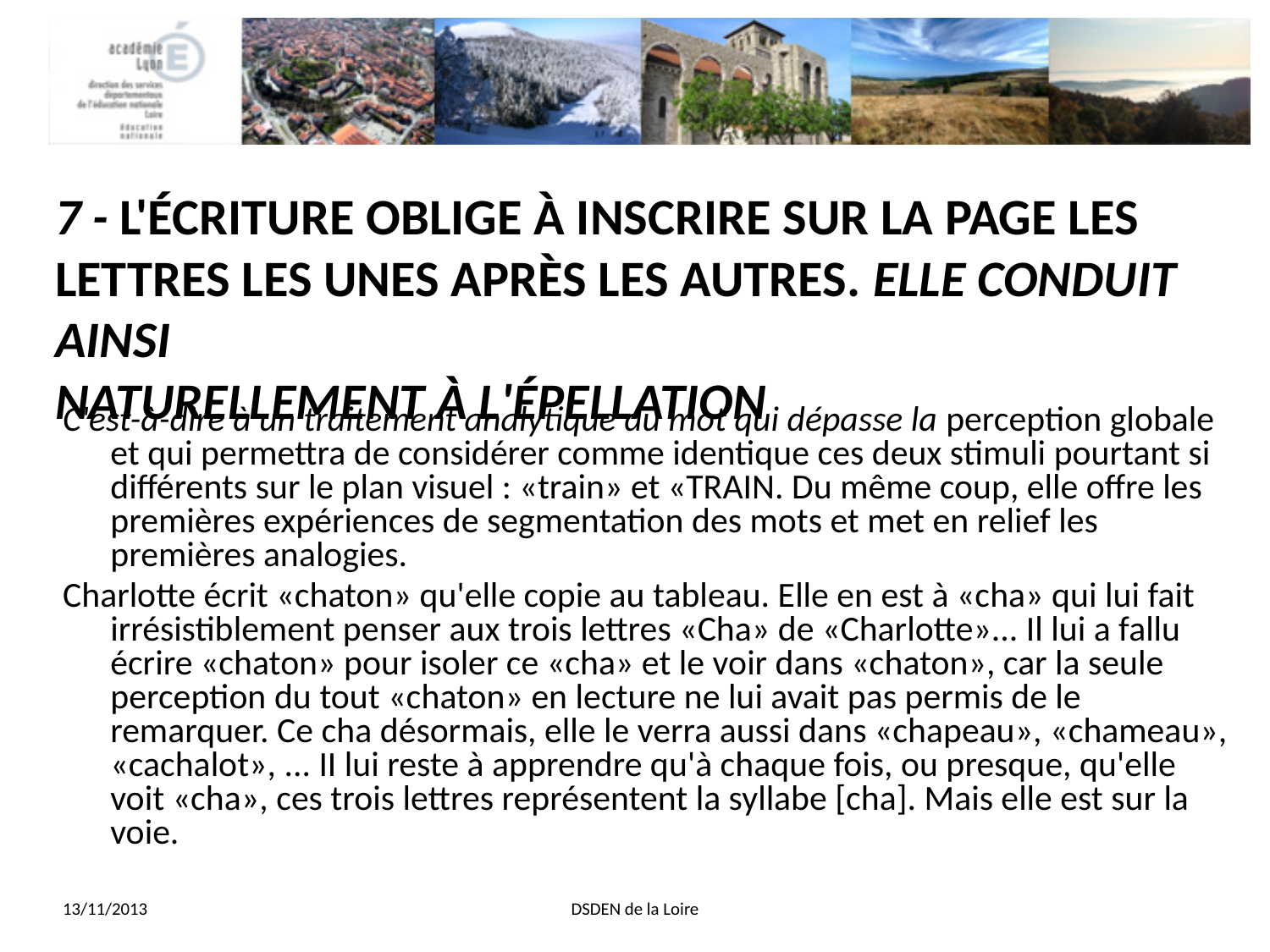

# 7 - L'ÉCRITURE OBLIGE À INSCRIRE SUR LA PAGE LES LETTRES LES UNES APRÈS LES AUTRES. ELLE CONDUIT AINSI NATURELLEMENT À L'ÉPELLATION
C'est-à-dire à un traitement analytique du mot qui dépasse la perception globale et qui permettra de considérer comme identique ces deux stimuli pourtant si différents sur le plan visuel : «train» et «TRAIN. Du même coup, elle offre les premières expériences de segmentation des mots et met en relief les premières analogies.
Charlotte écrit «chaton» qu'elle copie au tableau. Elle en est à «cha» qui lui fait irrésistiblement penser aux trois lettres «Cha» de «Charlotte»... Il lui a fallu écrire «chaton» pour isoler ce «cha» et le voir dans «chaton», car la seule perception du tout «chaton» en lecture ne lui avait pas permis de le remarquer. Ce cha désormais, elle le verra aussi dans «chapeau», «chameau», «cachalot», ... II lui reste à apprendre qu'à chaque fois, ou presque, qu'elle voit «cha», ces trois lettres représentent la syllabe [cha]. Mais elle est sur la voie.
13/11/2013
DSDEN de la Loire